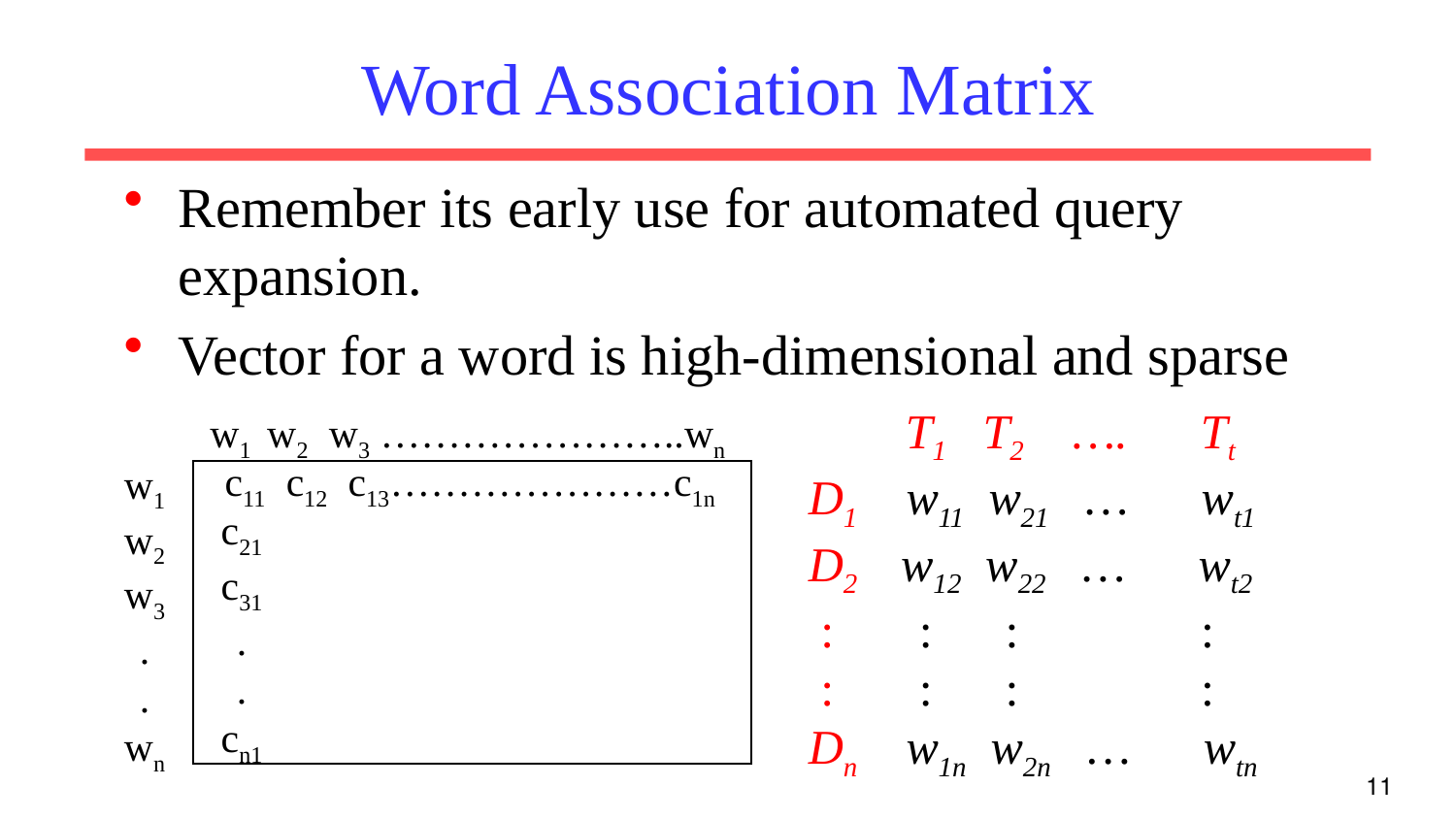

# Word Association Matrix
Remember its early use for automated query expansion.
Vector for a word is high-dimensional and sparse
        T1   T2    ….      Tt
D1    w11  w21   …      wt1
D2    w12  w22   …      wt2
 :       :      :               :
 :       :      :               :
Dn    w1n  w2n   …      wtn

w1  w2  w3 …………………..wn
c11  c12  c13…………………c1n
w1
w2
w3
.
.
wn

c21
c31
.
.
cn1
11